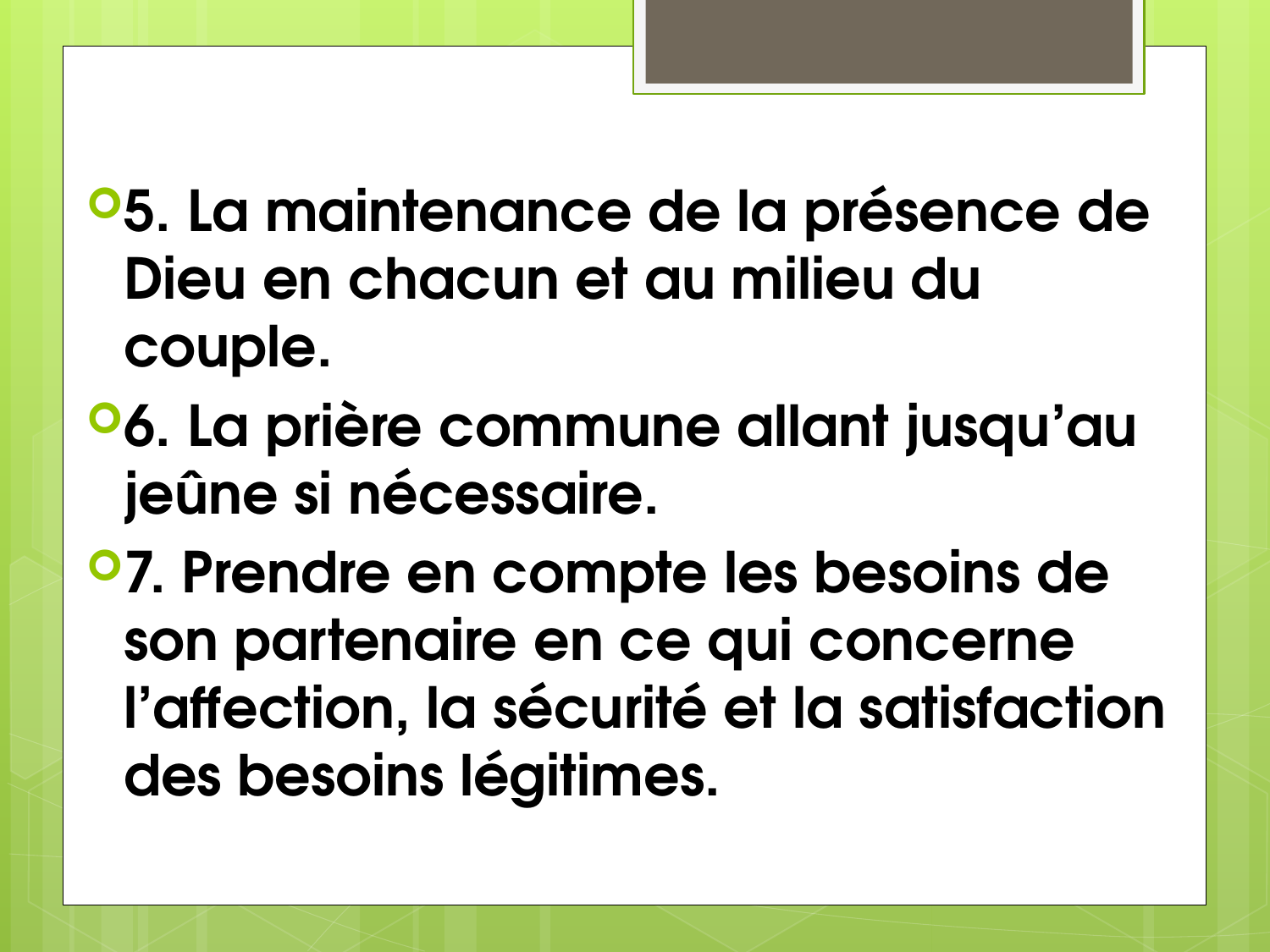

5. La maintenance de la présence de Dieu en chacun et au milieu du couple.
6. La prière commune allant jusqu’au jeûne si nécessaire.
7. Prendre en compte les besoins de son partenaire en ce qui concerne l’affection, la sécurité et la satisfaction des besoins légitimes.